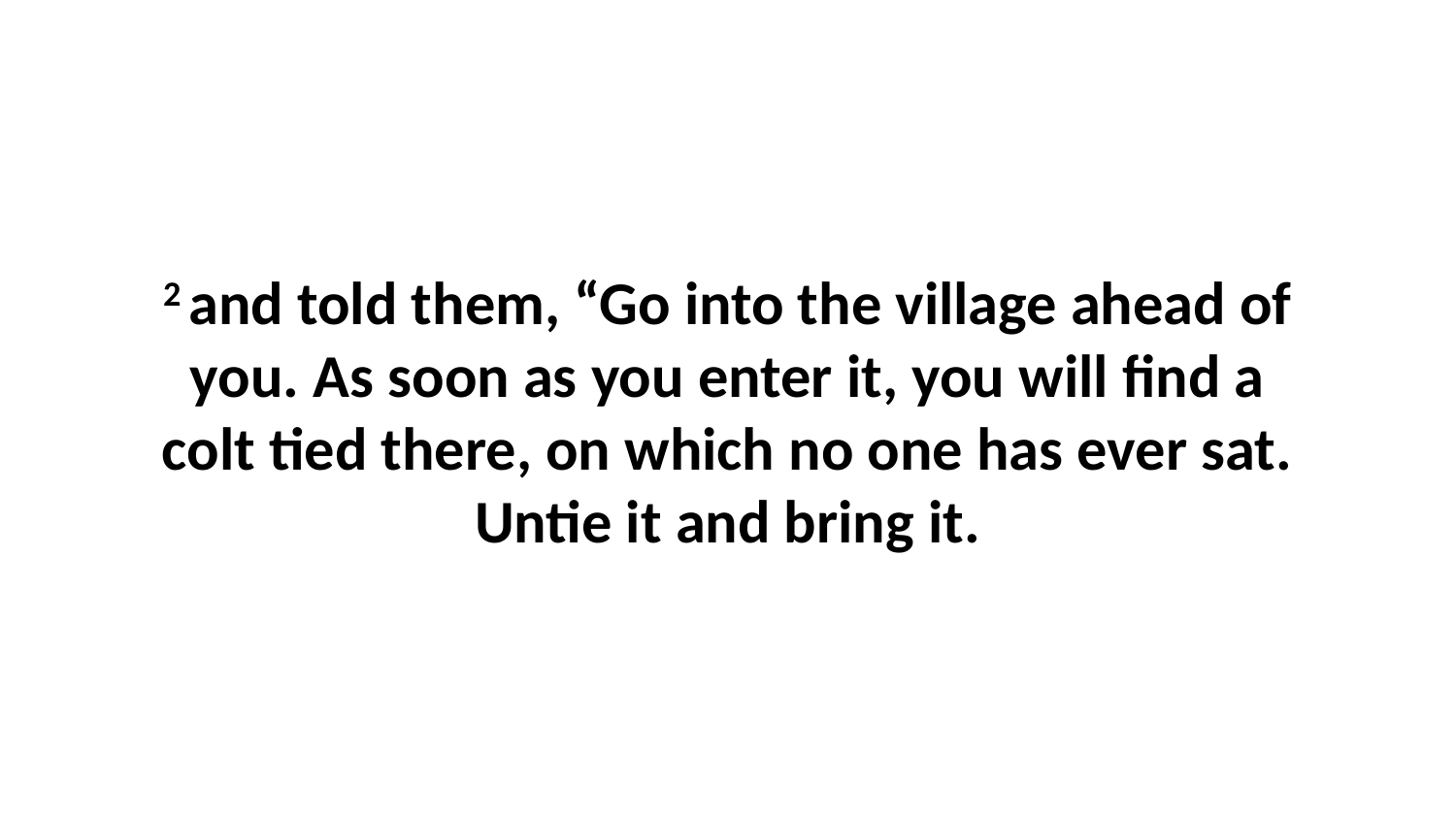

2 and told them, “Go into the village ahead of you. As soon as you enter it, you will find a colt tied there, on which no one has ever sat. Untie it and bring it.